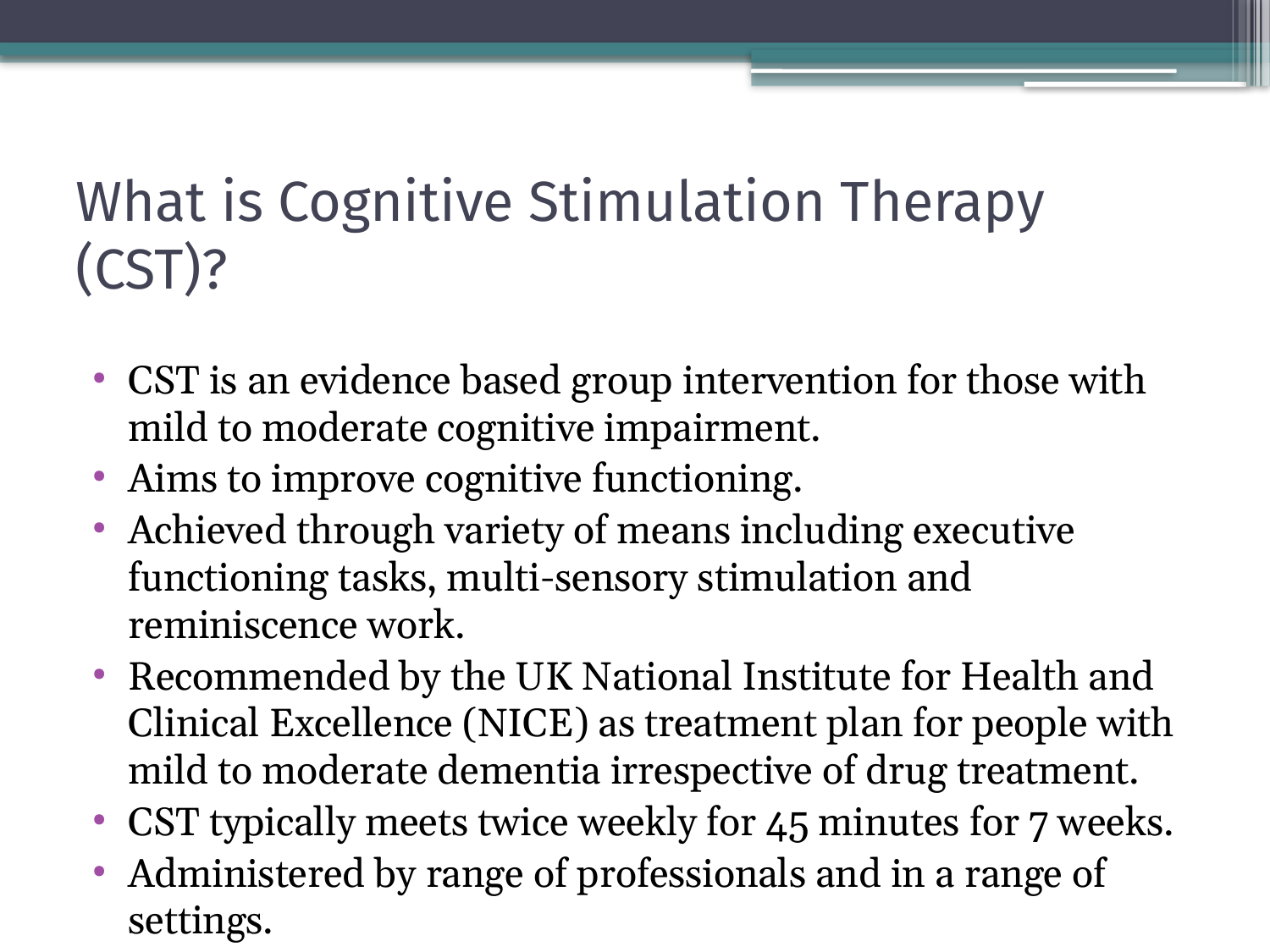

# What is Cognitive Stimulation Therapy (CST)?
CST is an evidence based group intervention for those with mild to moderate cognitive impairment.
Aims to improve cognitive functioning.
Achieved through variety of means including executive functioning tasks, multi-sensory stimulation and reminiscence work.
Recommended by the UK National Institute for Health and Clinical Excellence (NICE) as treatment plan for people with mild to moderate dementia irrespective of drug treatment.
CST typically meets twice weekly for 45 minutes for 7 weeks.
Administered by range of professionals and in a range of settings.